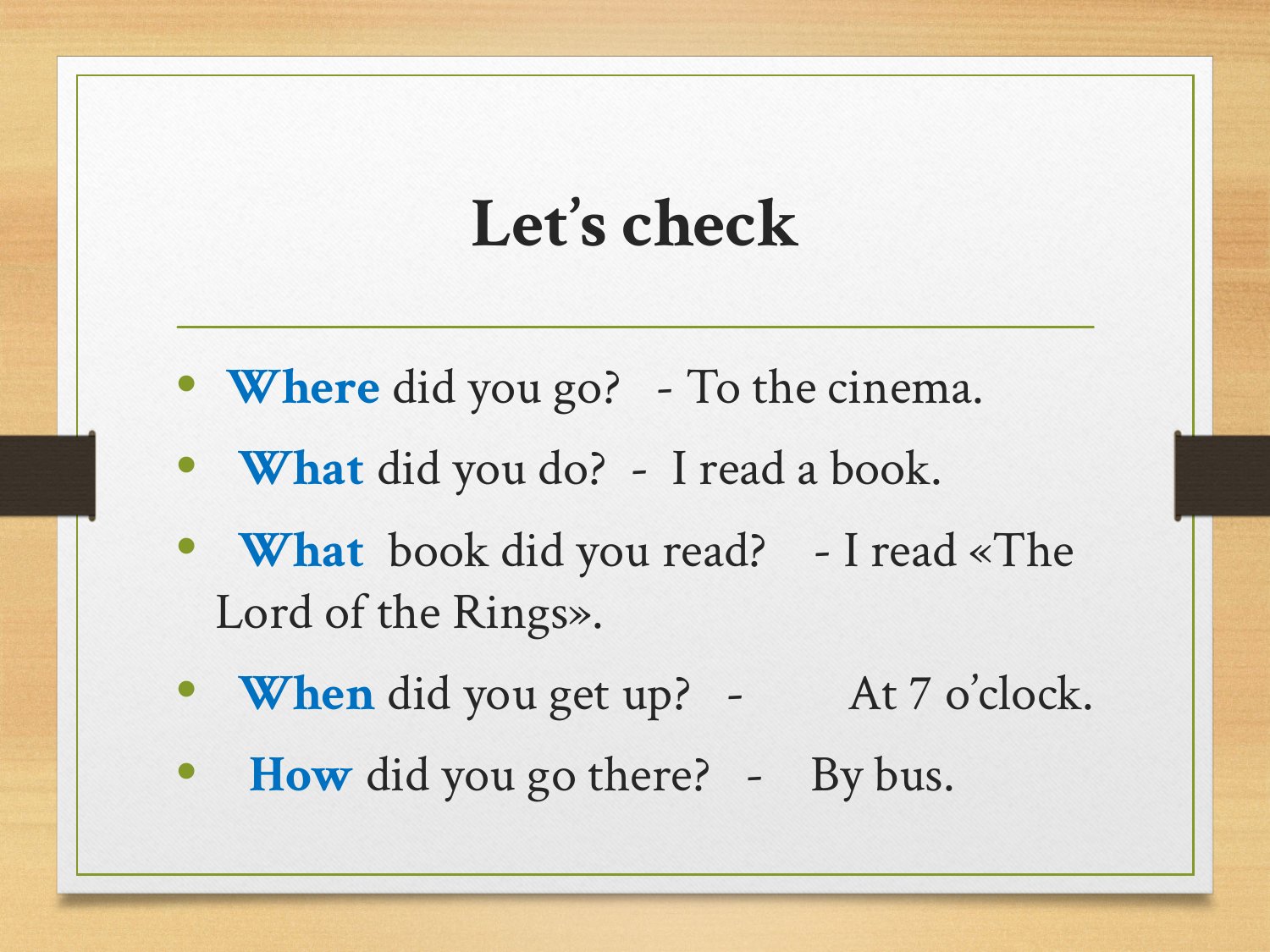

# Let’s check
 Where did you go?   - To the cinema.
  What did you do?  -  I read a book.
  What  book did you read?    - I read «The Lord of the Rings».
  When did you get up?   -         At 7 o’clock.
   How did you go there?   -    By bus.